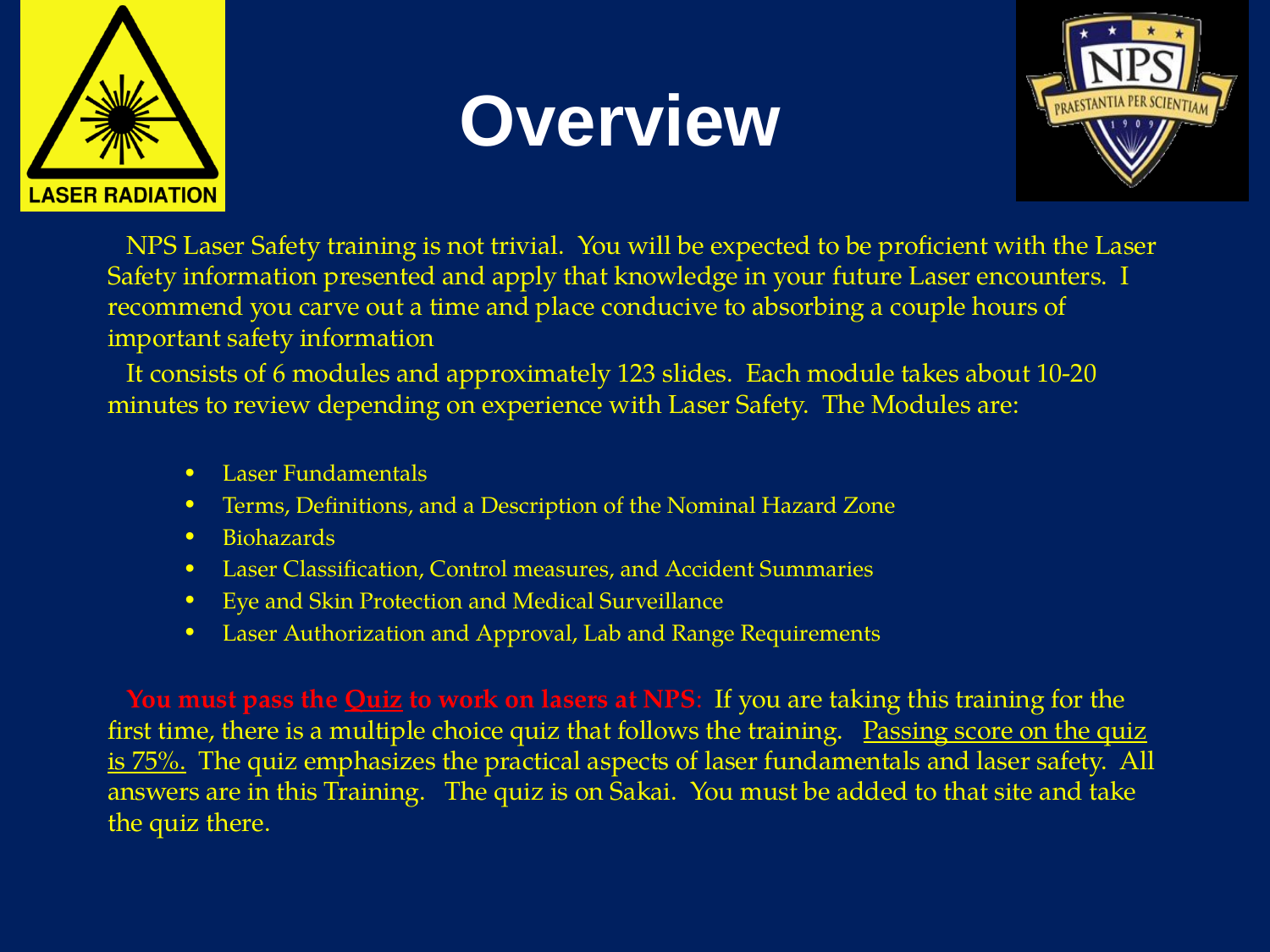

# Overview
   NPS Laser Safety training is not trivial.  You will be expected to be proficient with the Laser Safety information presented and apply that knowledge in your future Laser encounters.  I recommend you carve out a time and place conducive to absorbing a couple hours of important safety information
   It consists of 6 modules and approximately 123 slides.  Each module takes about 10-20 minutes to review depending on experience with Laser Safety.  The Modules are:

Laser Fundamentals
Terms, Definitions, and a Description of the Nominal Hazard Zone
Biohazards
Laser Classification, Control measures, and Accident Summaries
Eye and Skin Protection and Medical Surveillance
Laser Authorization and Approval, Lab and Range Requirements

   You must pass the Quiz to work on lasers at NPS:  If you are taking this training for the first time, there is a multiple choice quiz that follows the training.   Passing score on the quiz is 75%.  The quiz emphasizes the practical aspects of laser fundamentals and laser safety.  All answers are in this Training.   The quiz is on Sakai.  You must be added to that site and take the quiz there.